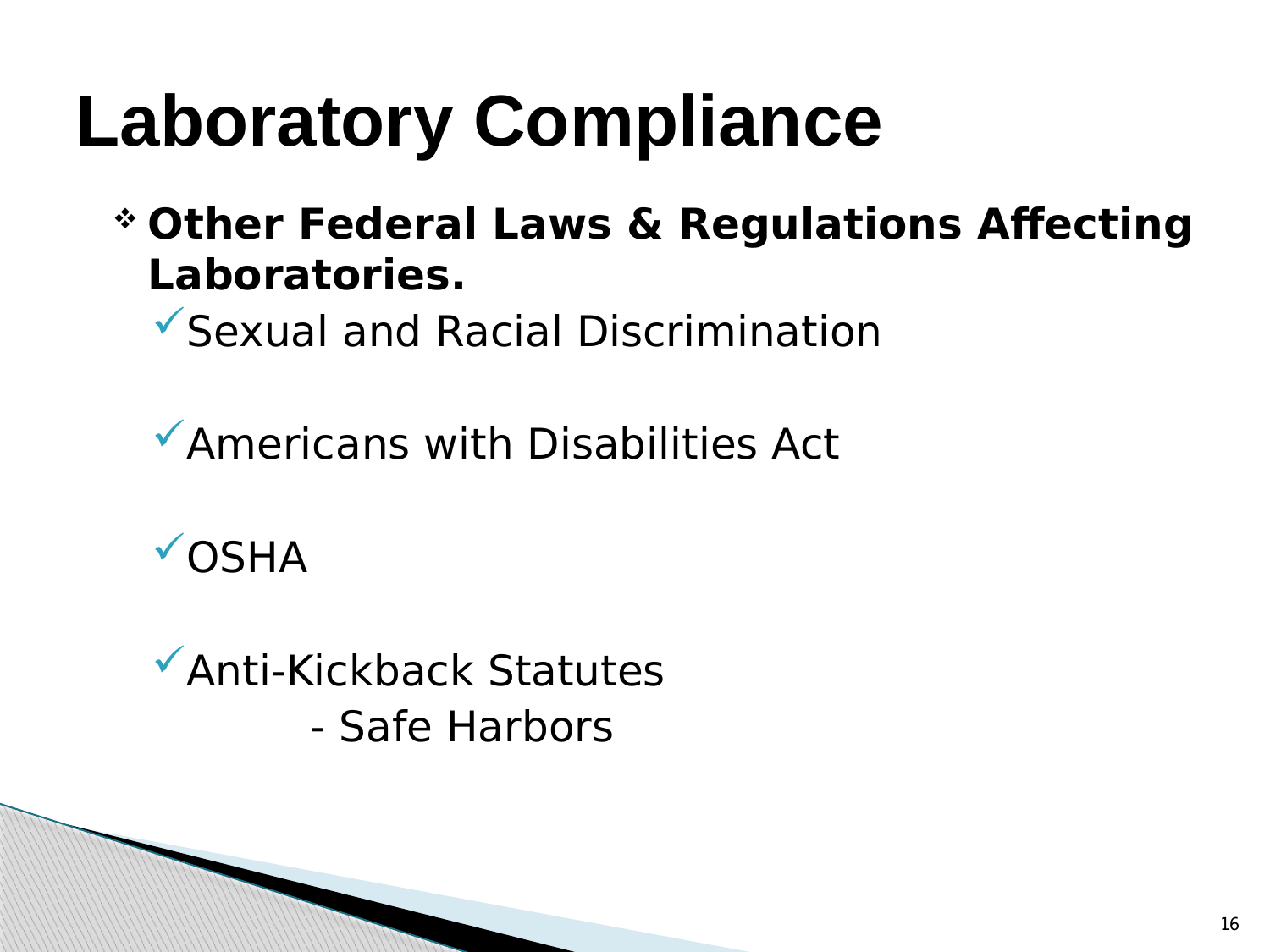

# Laboratory Compliance
Other Federal Laws & Regulations Affecting Laboratories.
Sexual and Racial Discrimination

Americans with Disabilities Act

OSHA

Anti-Kickback Statutes
		- Safe Harbors
16